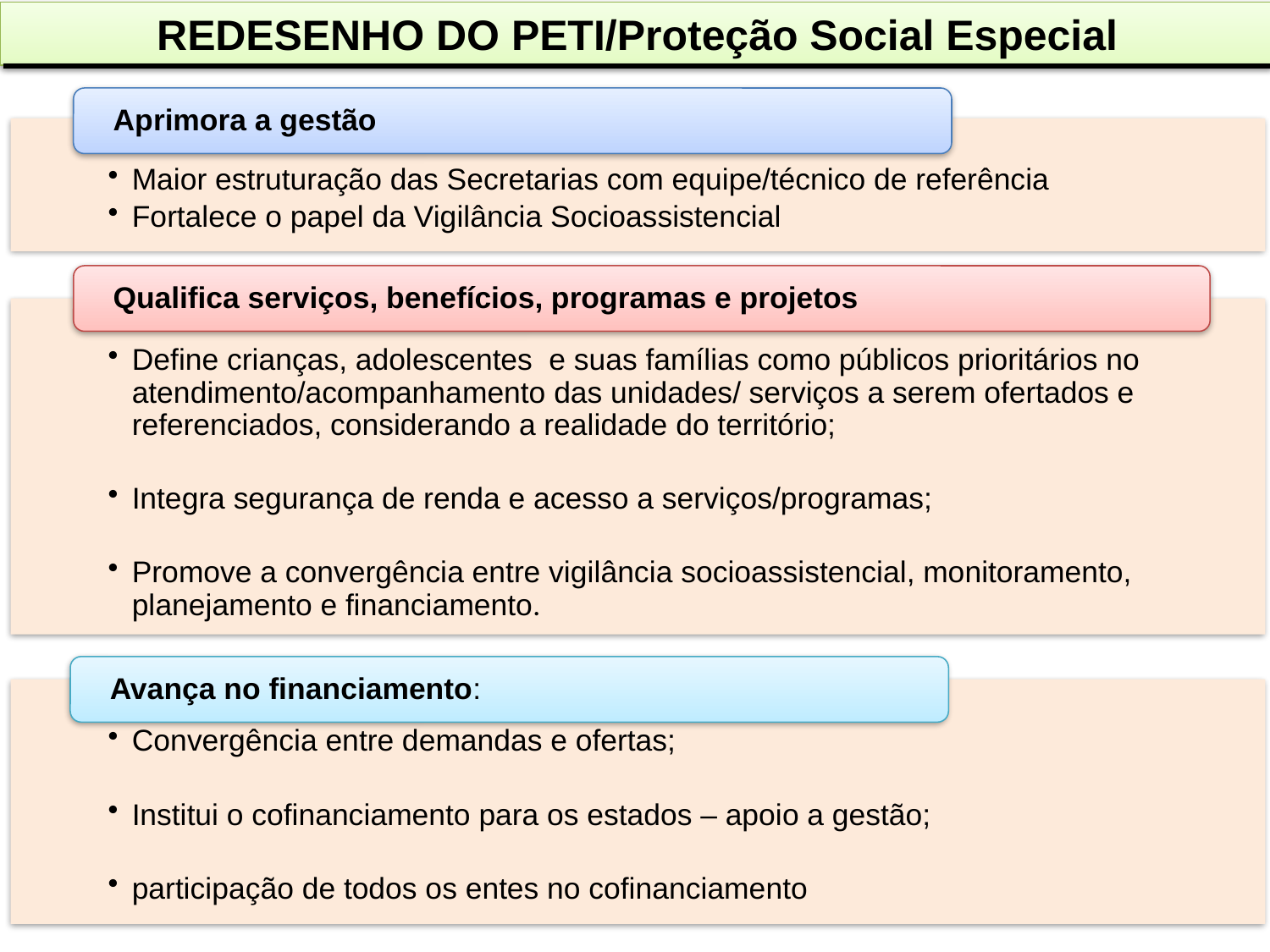

REDESENHO DO PETI/Proteção Social Especial
Maior estruturação das Secretarias com equipe/técnico de referência
Fortalece o papel da Vigilância Socioassistencial
Aprimora a gestão
Define crianças, adolescentes  e suas famílias como públicos prioritários no atendimento/acompanhamento das unidades/ serviços a serem ofertados e referenciados, considerando a realidade do território;

Integra segurança de renda e acesso a serviços/programas;

Promove a convergência entre vigilância socioassistencial, monitoramento, planejamento e financiamento.
Qualifica serviços, benefícios, programas e projetos
Convergência entre demandas e ofertas;

Institui o cofinanciamento para os estados – apoio a gestão;

participação de todos os entes no cofinanciamento
Avança no financiamento: